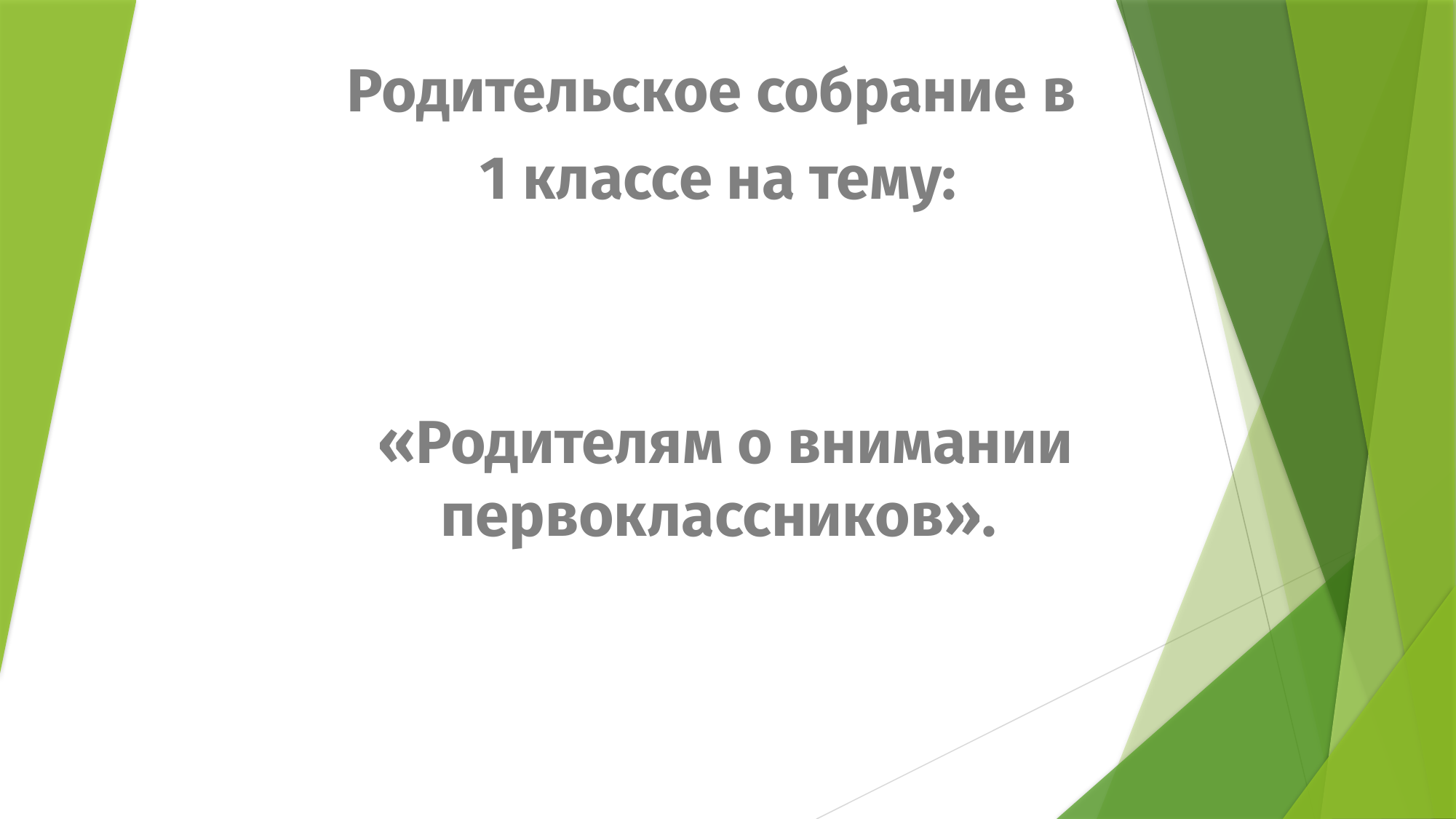

#
Родительское собрание в
1 классе на тему:

 «Родителям о внимании первоклассников».